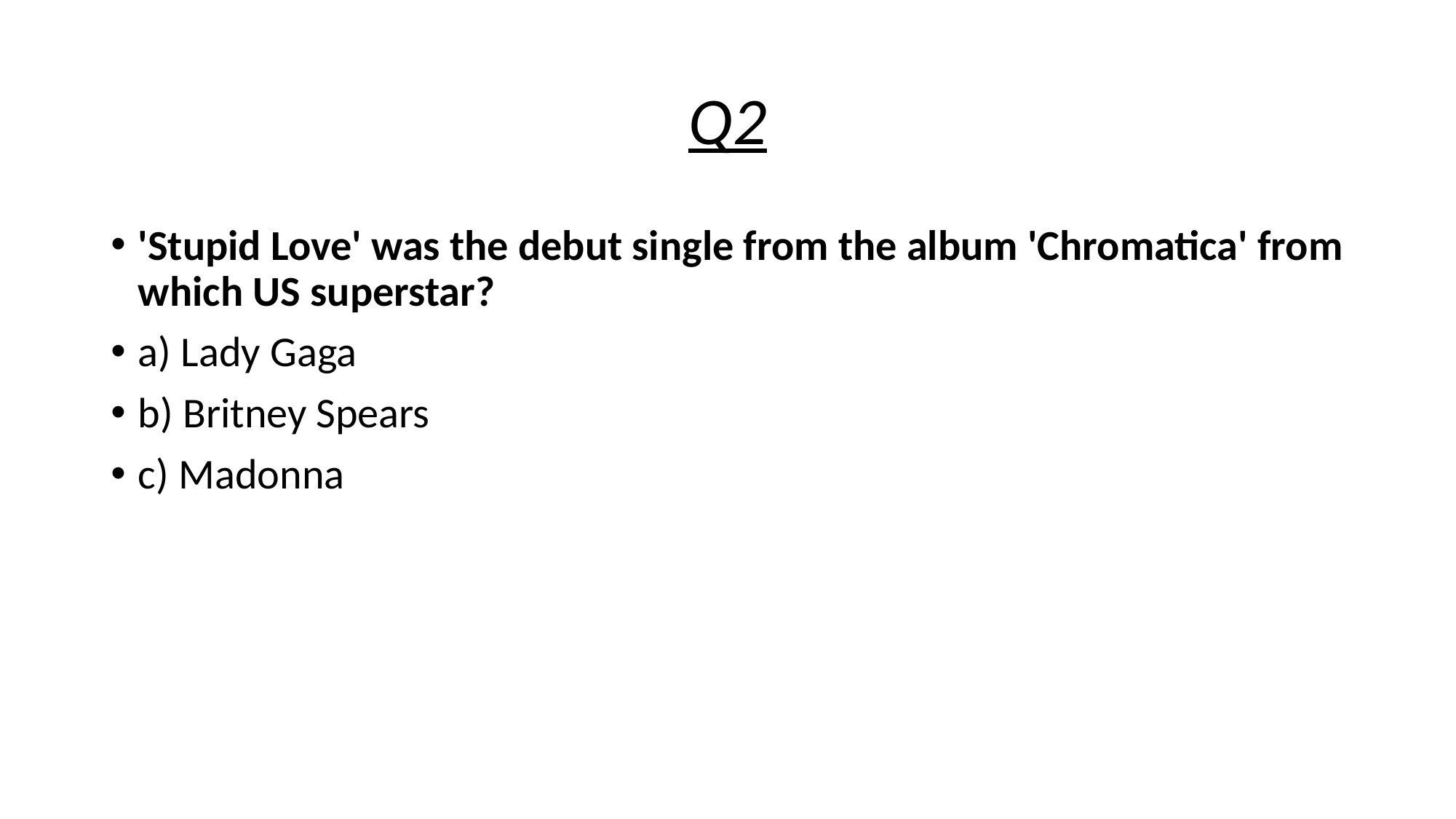

# Q2
'Stupid Love' was the debut single from the album 'Chromatica' from which US superstar?
a) Lady Gaga
b) Britney Spears
c) Madonna